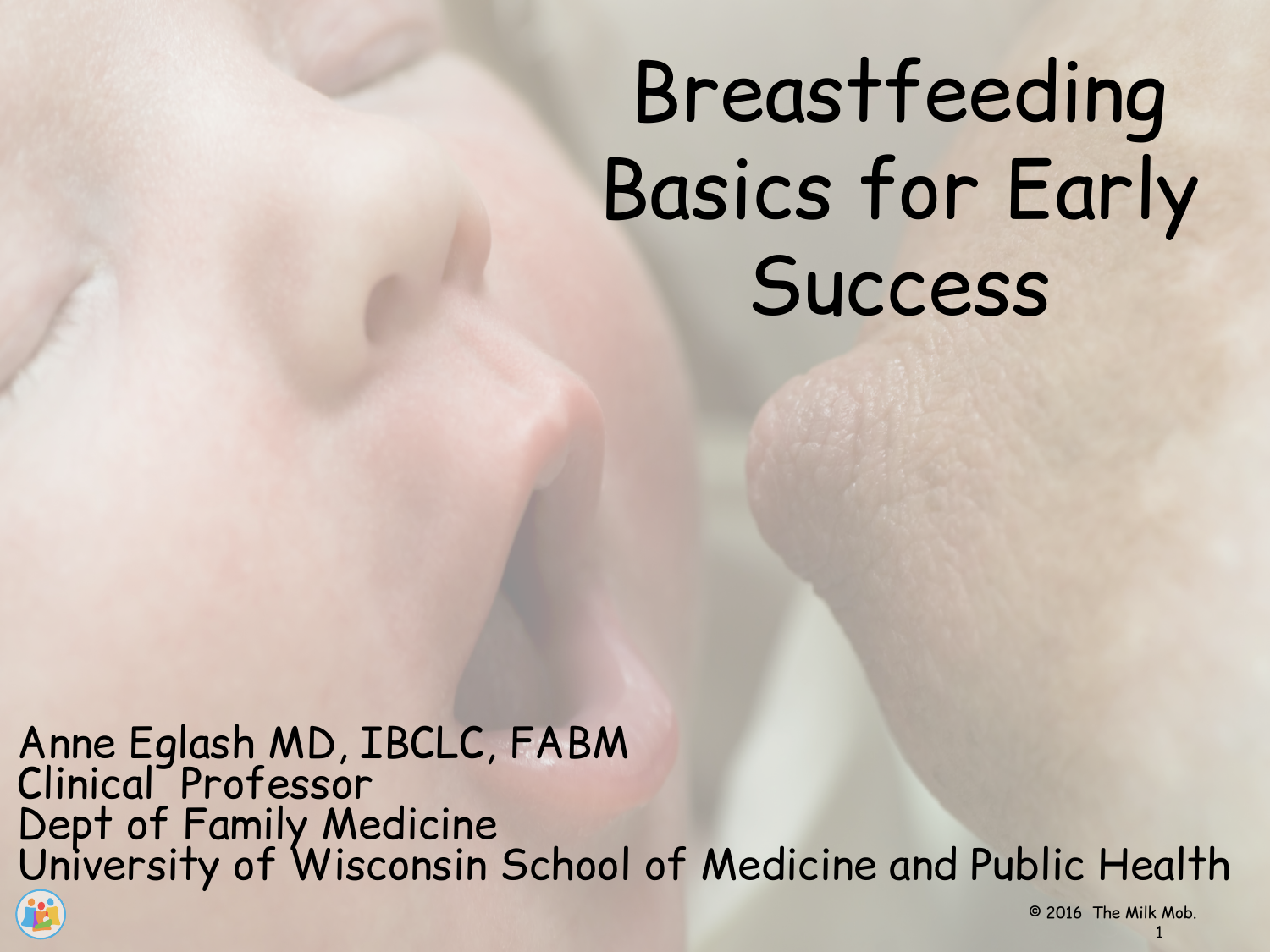

Breastfeeding Basics for Early Success
Anne Eglash MD, IBCLC, FABM
Clinical  Professor
Dept of Family Medicine
University of Wisconsin School of Medicine and Public Health